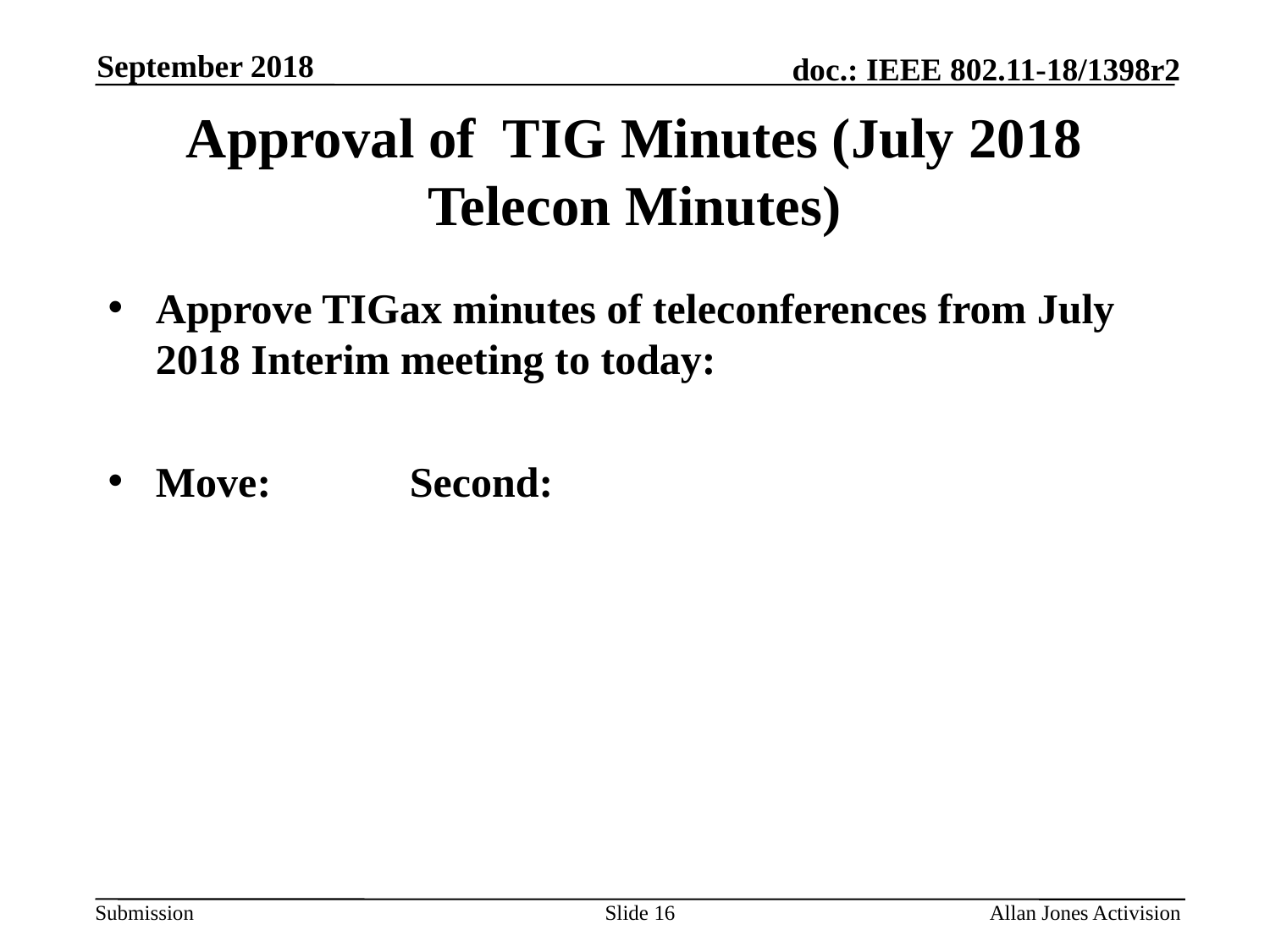

September 2018
# Approval of  TIG Minutes (July 2018 Telecon Minutes)
Approve TIGax minutes of teleconferences from July 2018 Interim meeting to today:

Move:		Second:

Slide 16
Allan Jones Activision